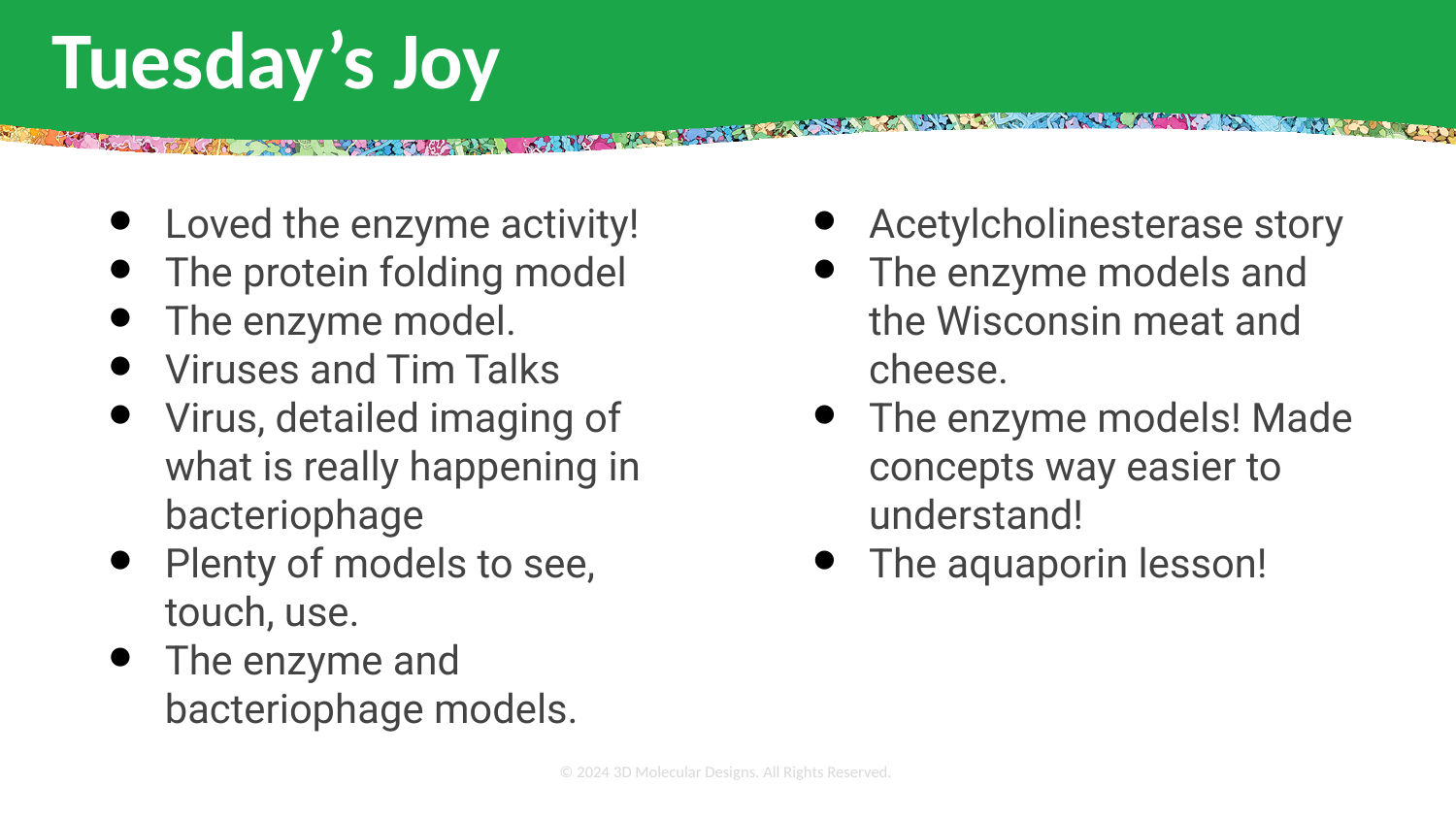

# Tuesday’s Joy
Loved the enzyme activity!
The protein folding model
The enzyme model.
Viruses and Tim Talks
Virus, detailed imaging of what is really happening in bacteriophage
Plenty of models to see, touch, use.
The enzyme and bacteriophage models.

Acetylcholinesterase story
The enzyme models and the Wisconsin meat and cheese.
The enzyme models! Made concepts way easier to understand!
The aquaporin lesson!